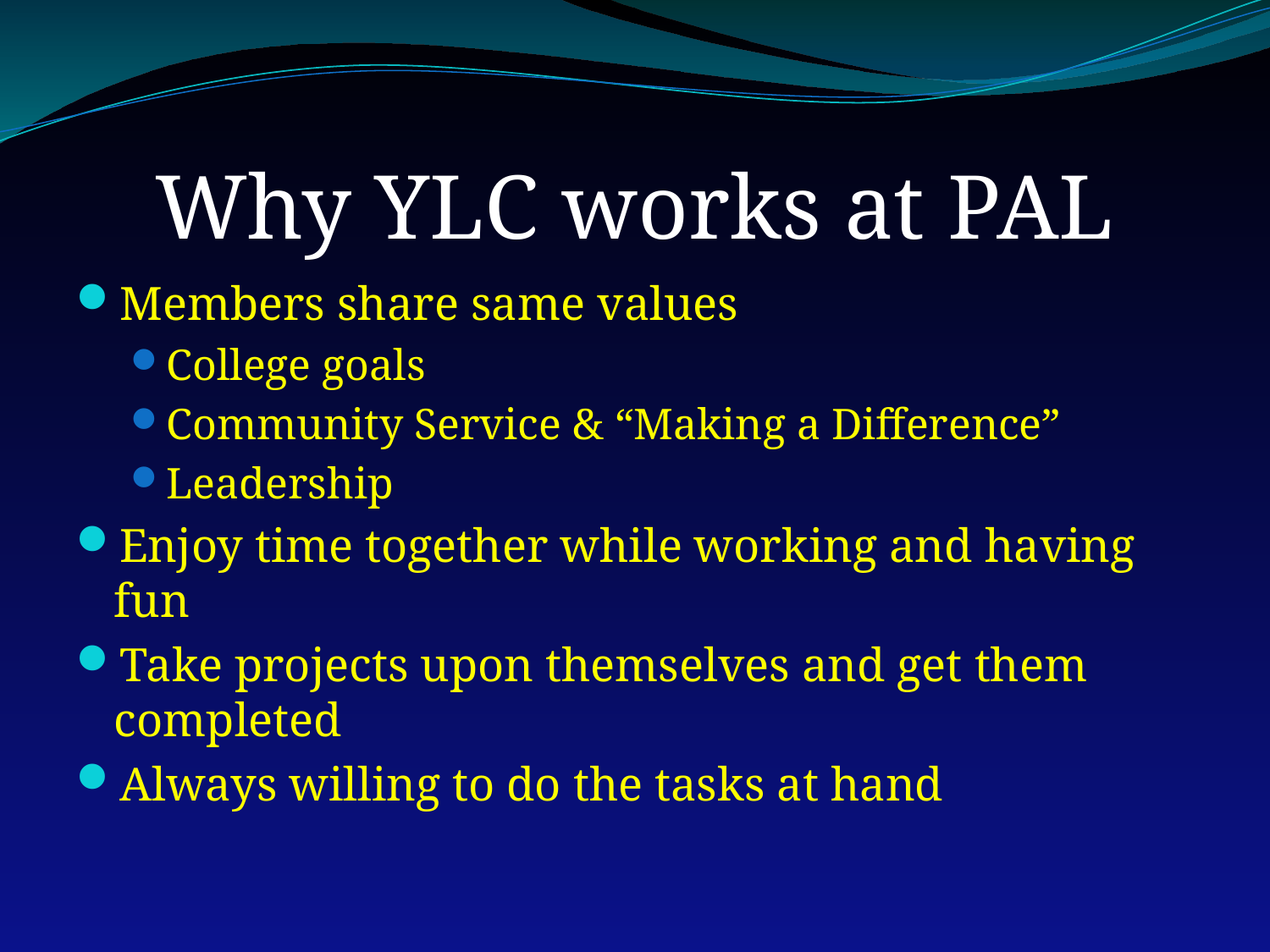

# Why YLC works at PAL
Members share same values
College goals
Community Service & “Making a Difference”
Leadership
Enjoy time together while working and having fun
Take projects upon themselves and get them completed
Always willing to do the tasks at hand